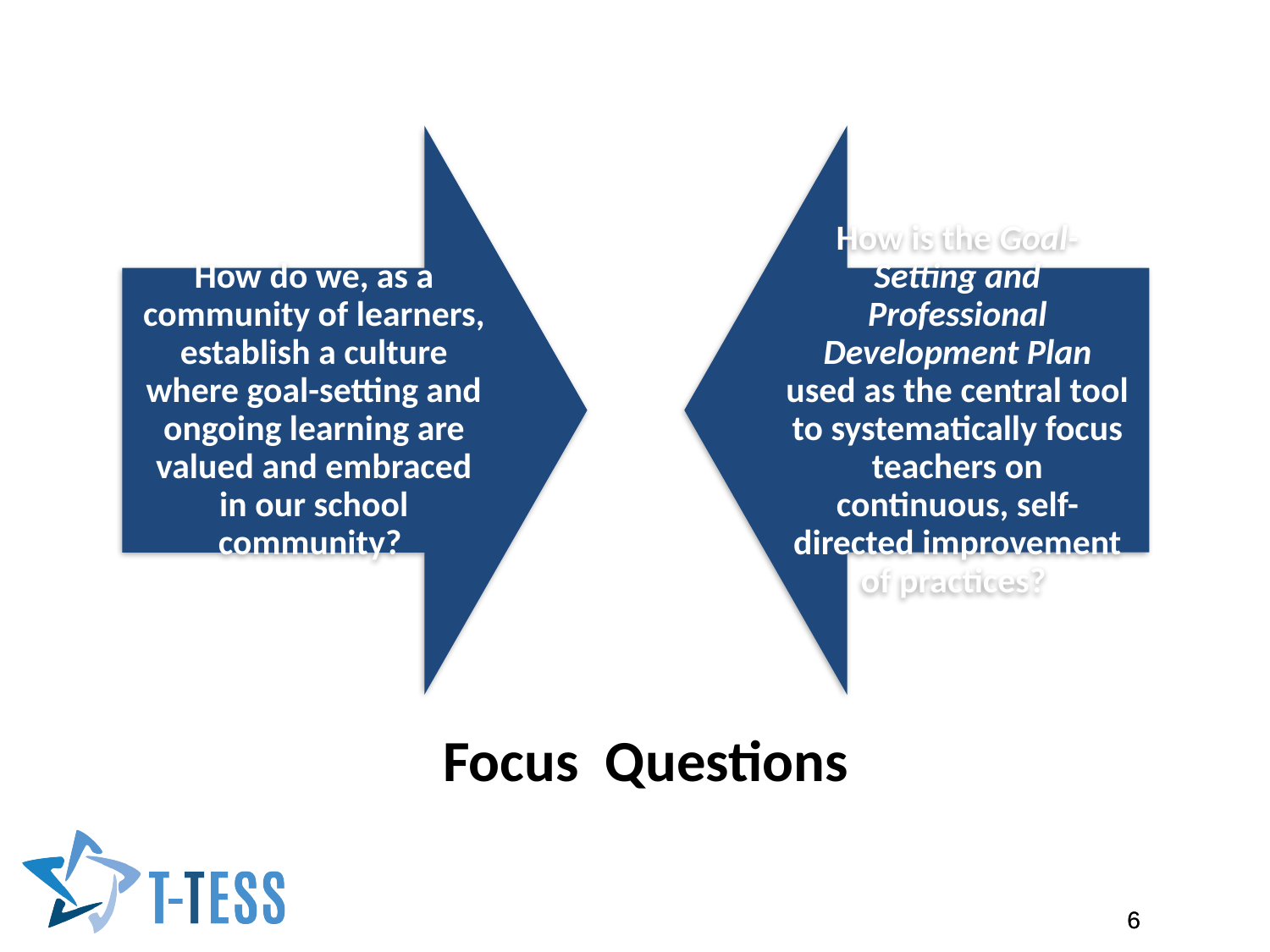

How do we, as a community of learners, establish a culture where goal-setting and ongoing learning are valued and embraced in our school community?
How is the Goal-Setting and Professional Development Plan used as the central tool to systematically focus teachers on continuous, self-directed improvement of practices?
Focus  Questions